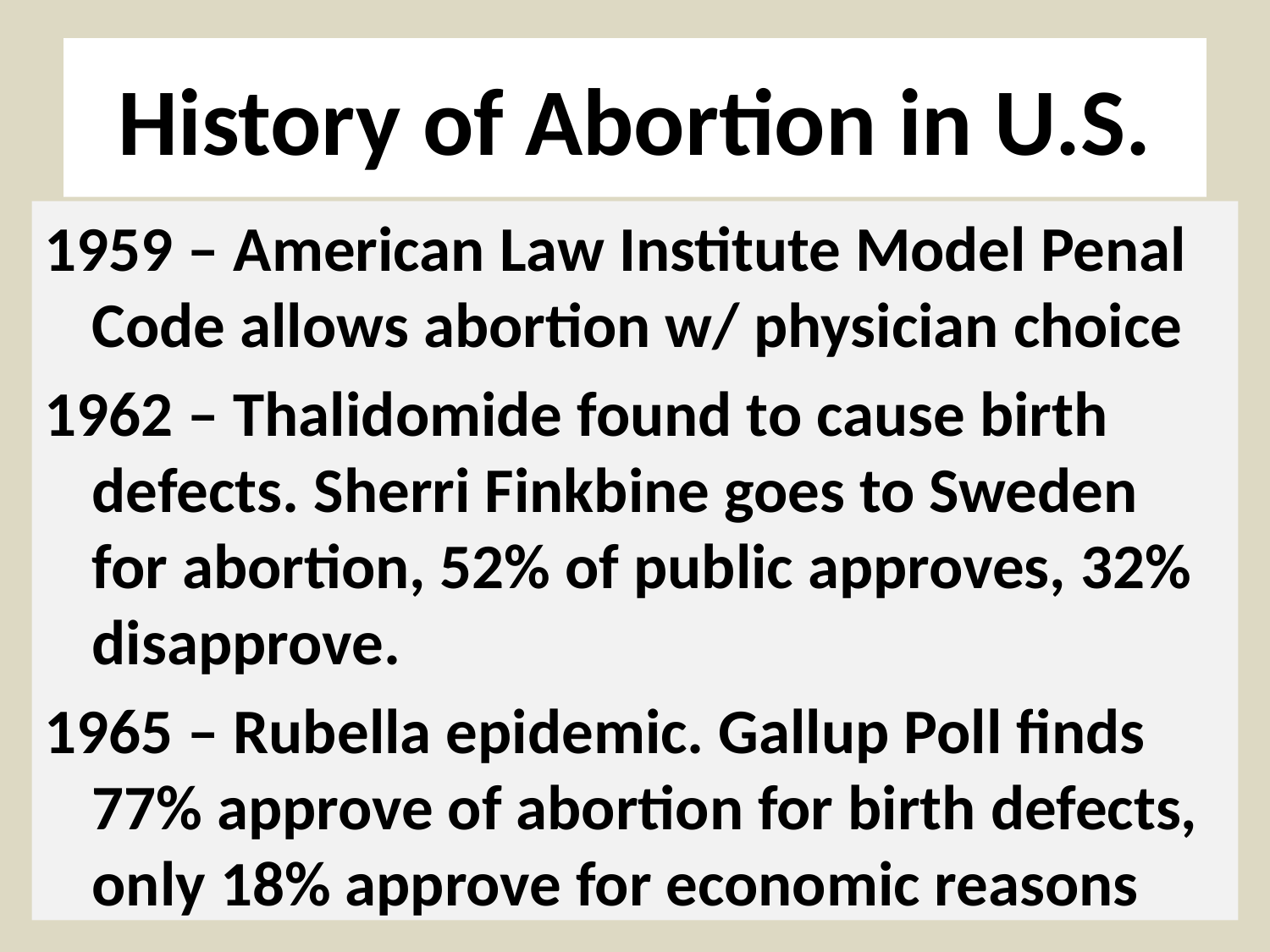

# History of Abortion in U.S.
1959 – American Law Institute Model Penal Code allows abortion w/ physician choice
1962 – Thalidomide found to cause birth defects. Sherri Finkbine goes to Sweden for abortion, 52% of public approves, 32% disapprove.
1965 – Rubella epidemic. Gallup Poll finds 77% approve of abortion for birth defects, only 18% approve for economic reasons